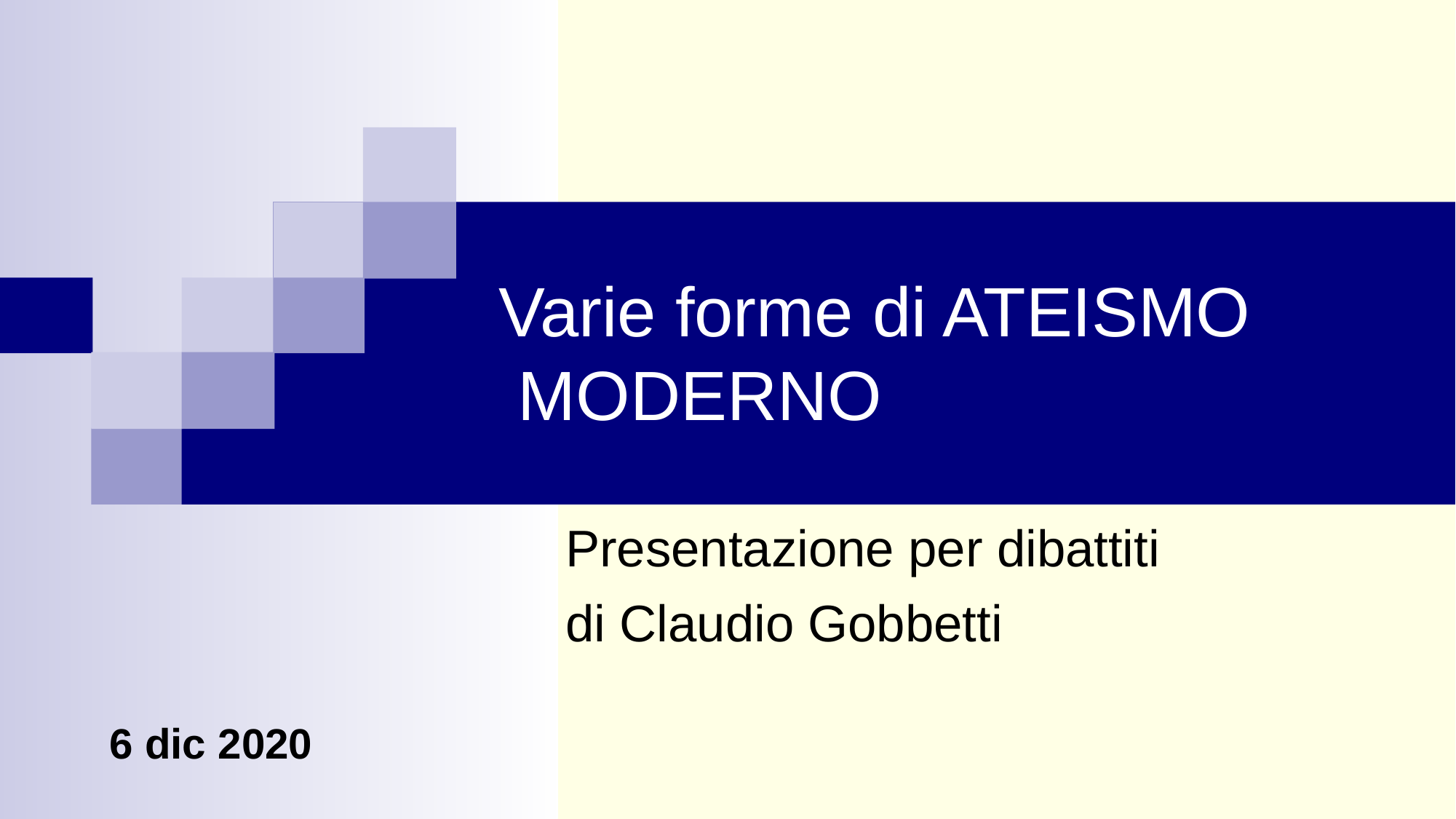

Varie forme di ATEISMO  MODERNO
Presentazione per dibattiti
di Claudio Gobbetti
6 dic 2020